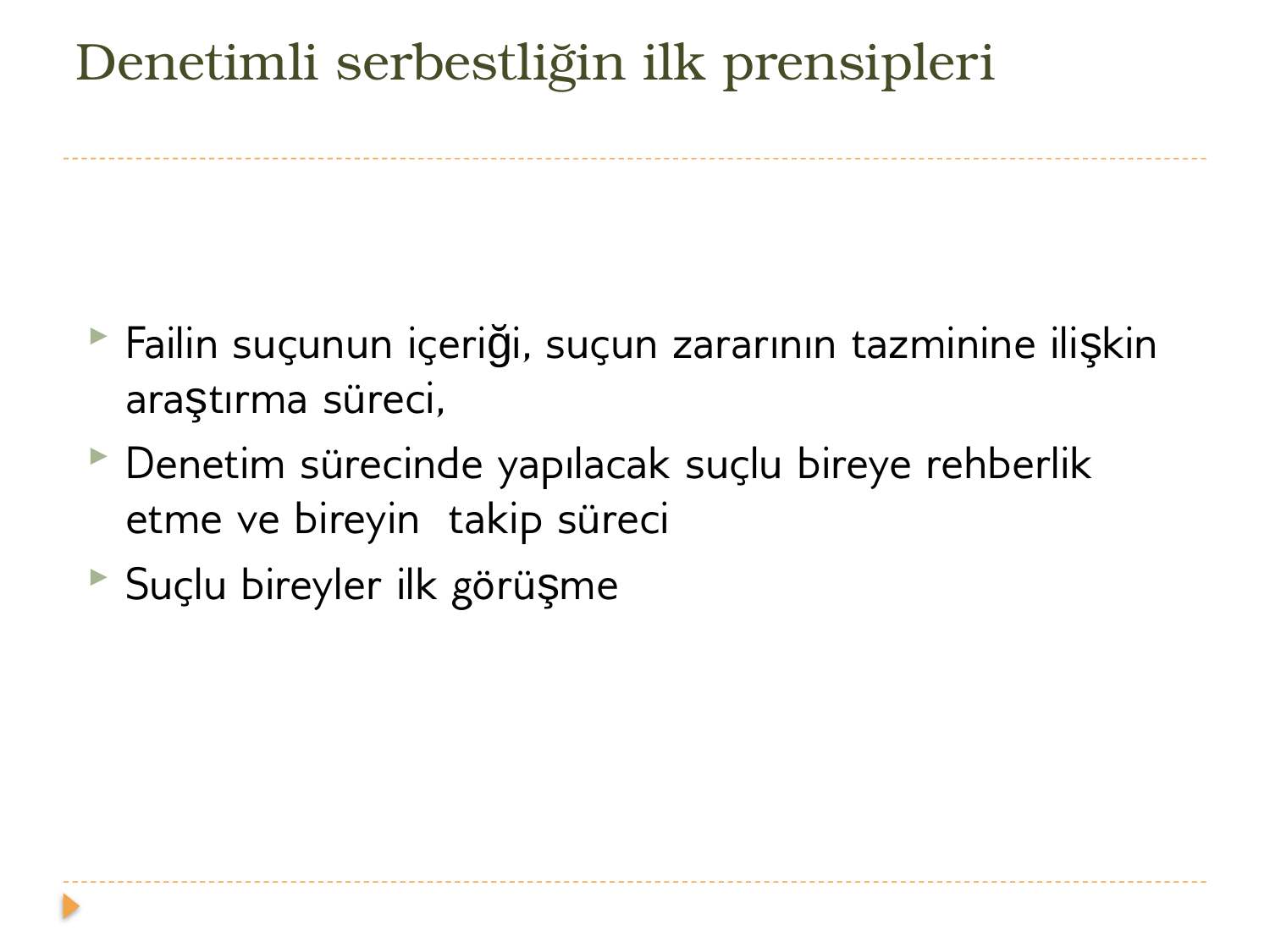

# Denetimli serbestliğin ilk prensipleri
Failin suçunun içeriği, suçun zararının tazminine ilişkin araştırma süreci,
Denetim sürecinde yapılacak suçlu bireye rehberlik etme ve bireyin  takip süreci
Suçlu bireyler ilk görüşme